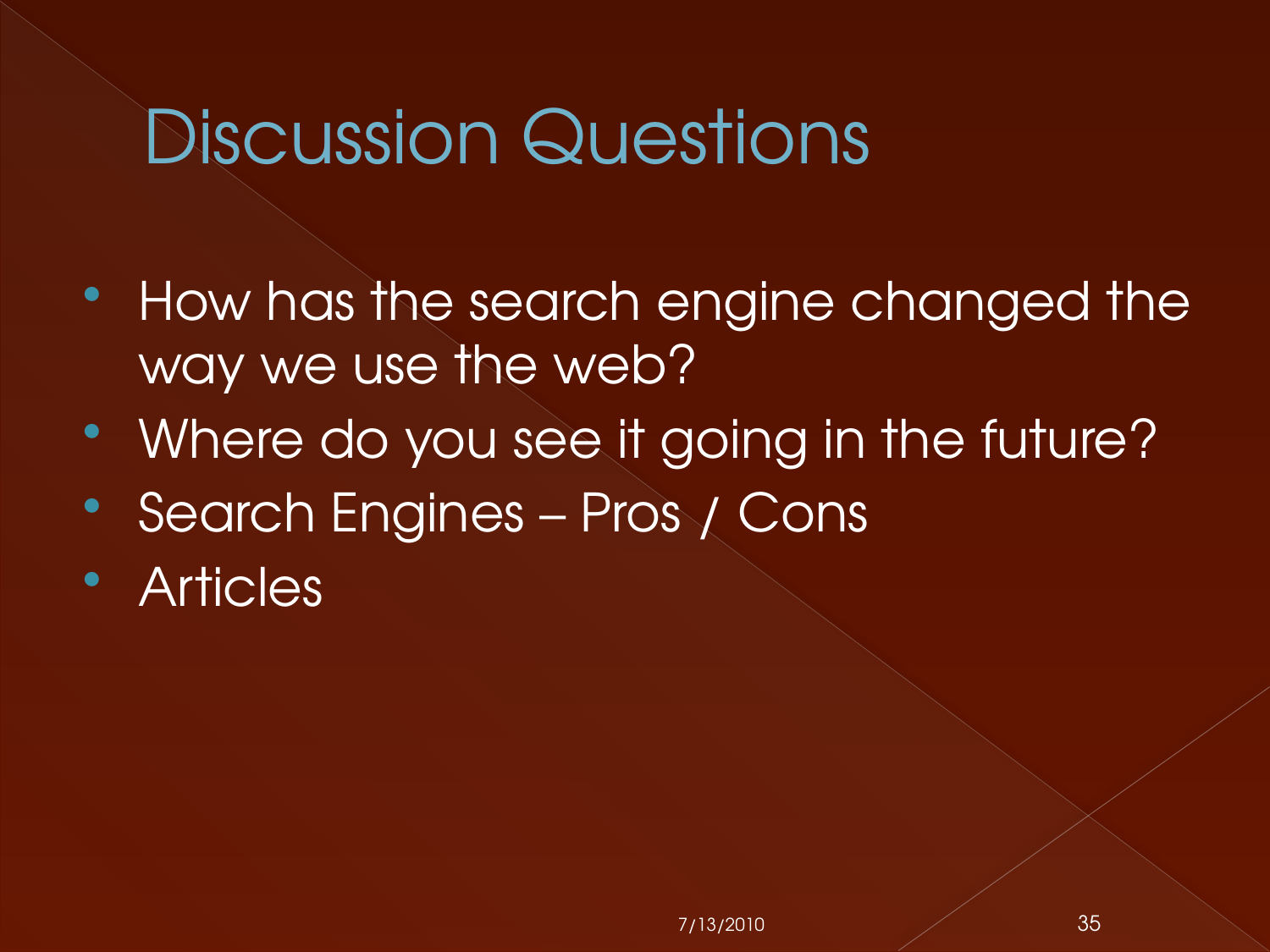

# Discussion Questions
How has the search engine changed the way we use the web?
Where do you see it going in the future?
Search Engines – Pros / Cons
Articles
7/13/2010
35